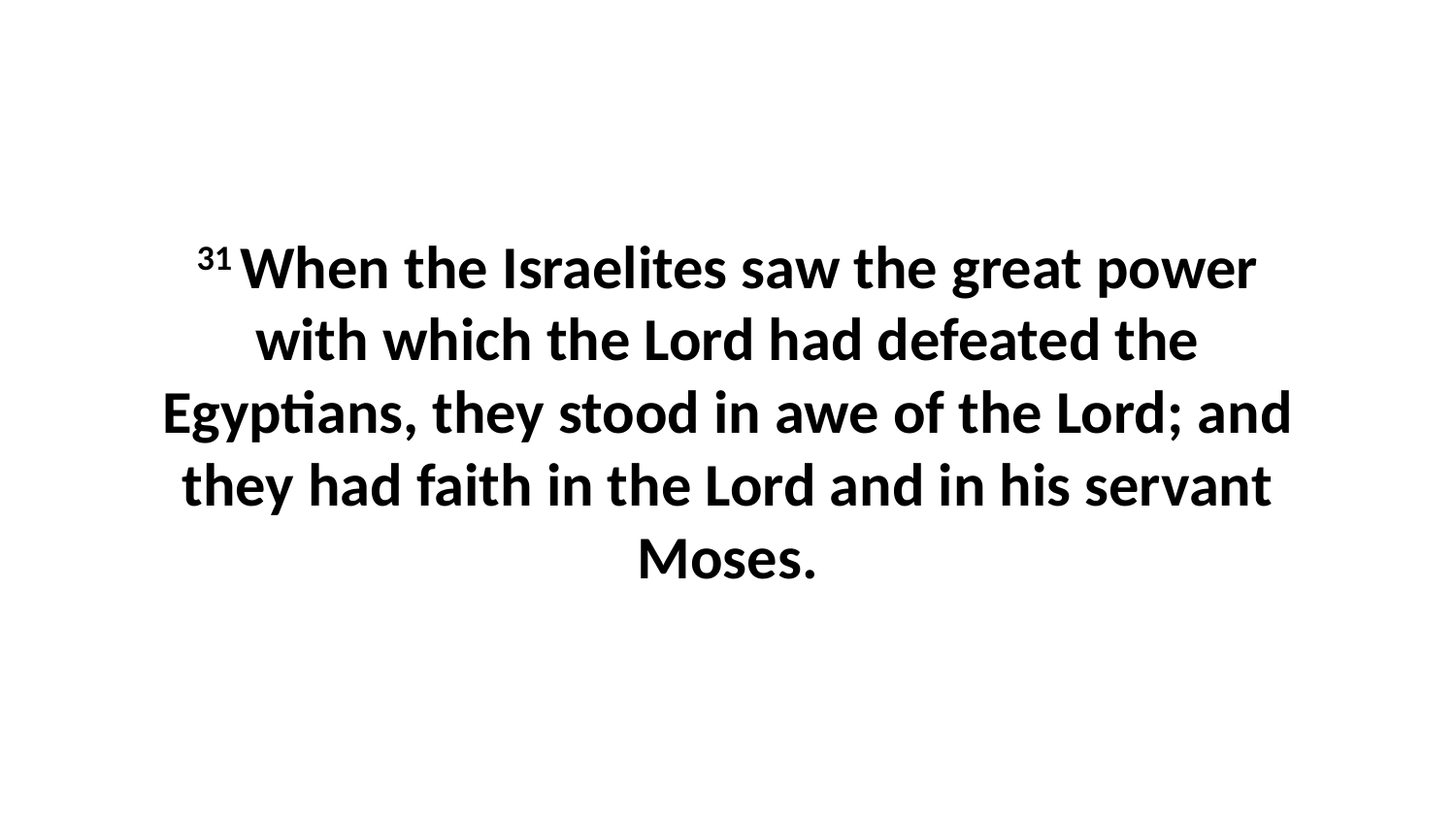

31 When the Israelites saw the great power with which the Lord had defeated the Egyptians, they stood in awe of the Lord; and they had faith in the Lord and in his servant Moses.